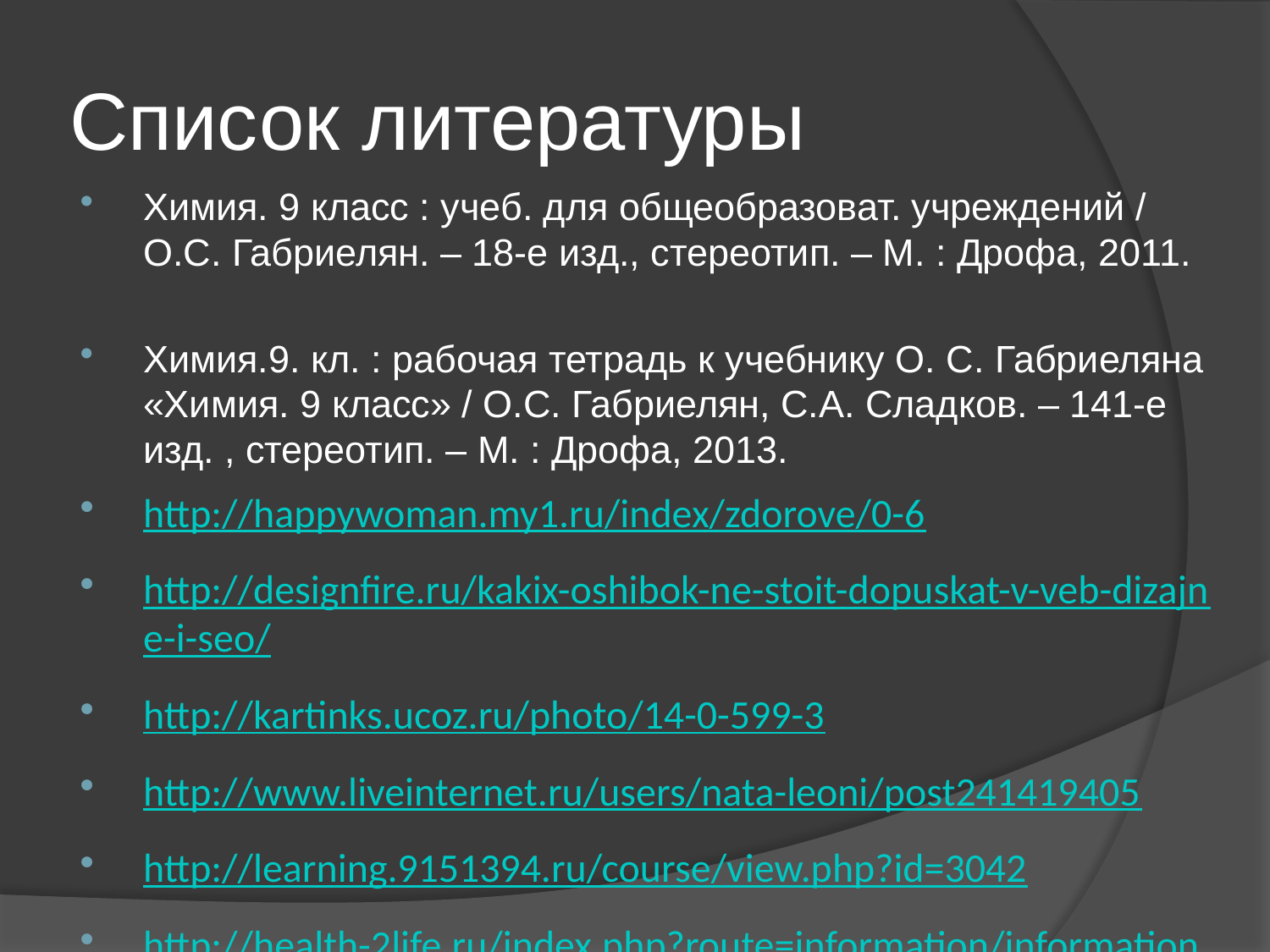

# Список литературы
Химия. 9 класс : учеб. для общеобразоват. учреждений / О.С. Габриелян. – 18-е изд., стереотип. – М. : Дрофа, 2011.

Химия.9. кл. : рабочая тетрадь к учебнику О. С. Габриеляна «Химия. 9 класс» / О.С. Габриелян, С.А. Сладков. – 141-е изд. , стереотип. – М. : Дрофа, 2013.
http://happywoman.my1.ru/index/zdorove/0-6
http://designfire.ru/kakix-oshibok-ne-stoit-dopuskat-v-veb-dizajne-i-seo/
http://kartinks.ucoz.ru/photo/14-0-599-3
http://www.liveinternet.ru/users/nata-leoni/post241419405
http://learning.9151394.ru/course/view.php?id=3042
http://health-2life.ru/index.php?route=information/information&information_id=9